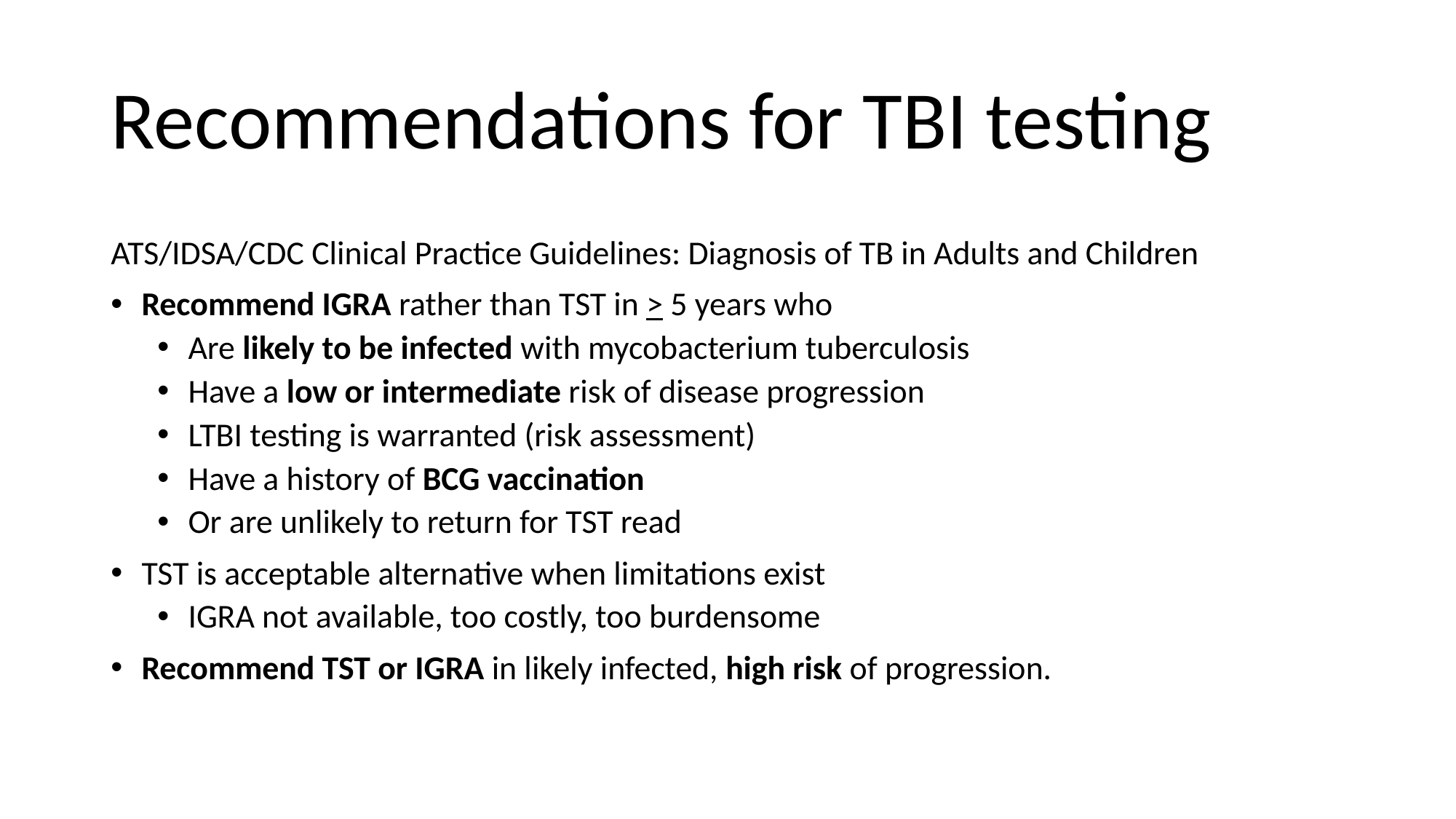

# Recommendations for TBI testing
ATS/IDSA/CDC Clinical Practice Guidelines: Diagnosis of TB in Adults and Children
Recommend IGRA rather than TST in > 5 years who
Are likely to be infected with mycobacterium tuberculosis
Have a low or intermediate risk of disease progression
LTBI testing is warranted (risk assessment)
Have a history of BCG vaccination
Or are unlikely to return for TST read
TST is acceptable alternative when limitations exist
IGRA not available, too costly, too burdensome
Recommend TST or IGRA in likely infected, high risk of progression.